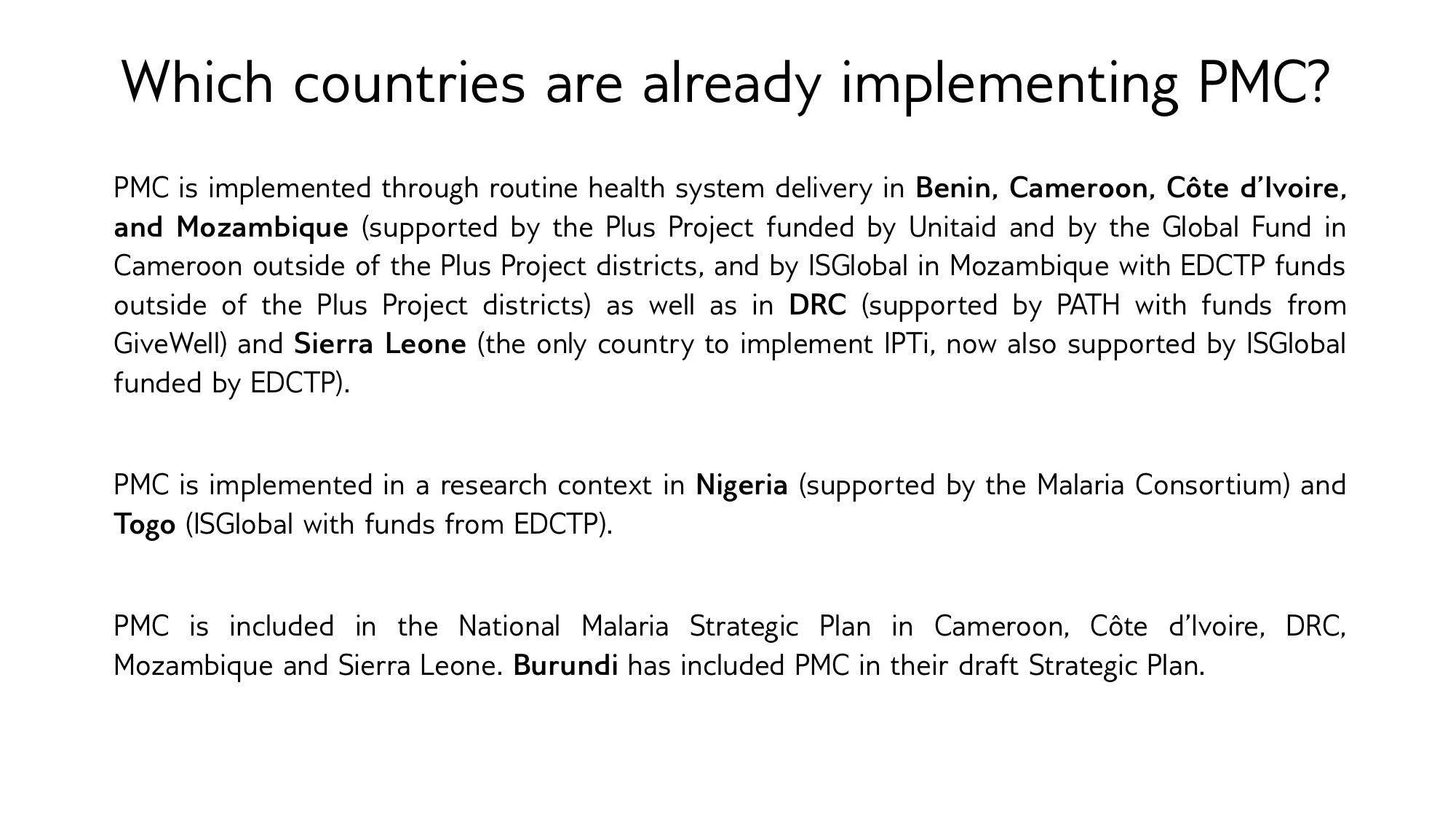

Which countries are already implementing PMC?
PMC is implemented through routine health system delivery in Benin, Cameroon, Côte d’Ivoire, and Mozambique (supported by the Plus Project funded by Unitaid and by the Global Fund in Cameroon outside of the Plus Project districts, and by ISGlobal in Mozambique with EDCTP funds outside of the Plus Project districts) as well as in DRC (supported by PATH with funds from GiveWell) and Sierra Leone (the only country to implement IPTi, now also supported by ISGlobal funded by EDCTP).

PMC is implemented in a research context in Nigeria (supported by the Malaria Consortium) and Togo (ISGlobal with funds from EDCTP).

PMC is included in the National Malaria Strategic Plan in Cameroon, Côte d’Ivoire, DRC, Mozambique and Sierra Leone. Burundi has included PMC in their draft Strategic Plan.